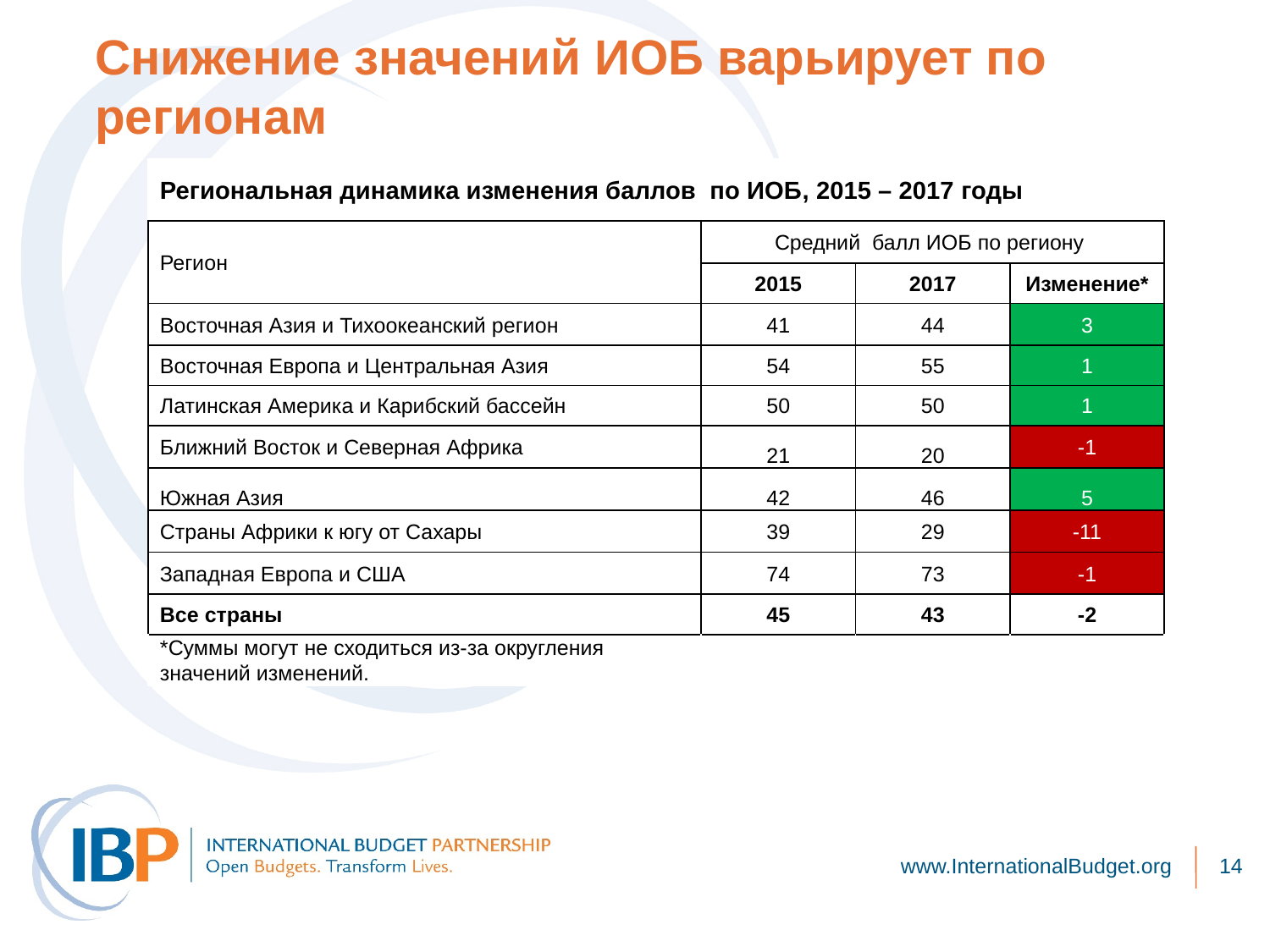

# Снижение значений ИОБ варьирует по регионам

| Региональная динамика изменения баллов по ИОБ, 2015 – 2017 годы |  |  |  |
| --- | --- | --- | --- |
| Регион | Средний балл ИОБ по региону |  |  |
|  | 2015 | 2017 | Изменение\* |
| Восточная Азия и Тихоокеанский регион | 41 | 44 | 3 |
| Восточная Европа и Центральная Азия | 54 | 55 | 1 |
| Латинская Америка и Карибский бассейн | 50 | 50 | 1 |
| Ближний Восток и Северная Африка | 21 | 20 | -1 |
| Южная Азия | 42 | 46 | 5 |
| Страны Африки к югу от Сахары | 39 | 29 | -11 |
| Западная Европа и США | 74 | 73 | -1 |
| Все страны | 45 | 43 | -2 |
| \*Суммы могут не сходиться из-за округления значений изменений. |  |  |  |
www.InternationalBudget.org
14